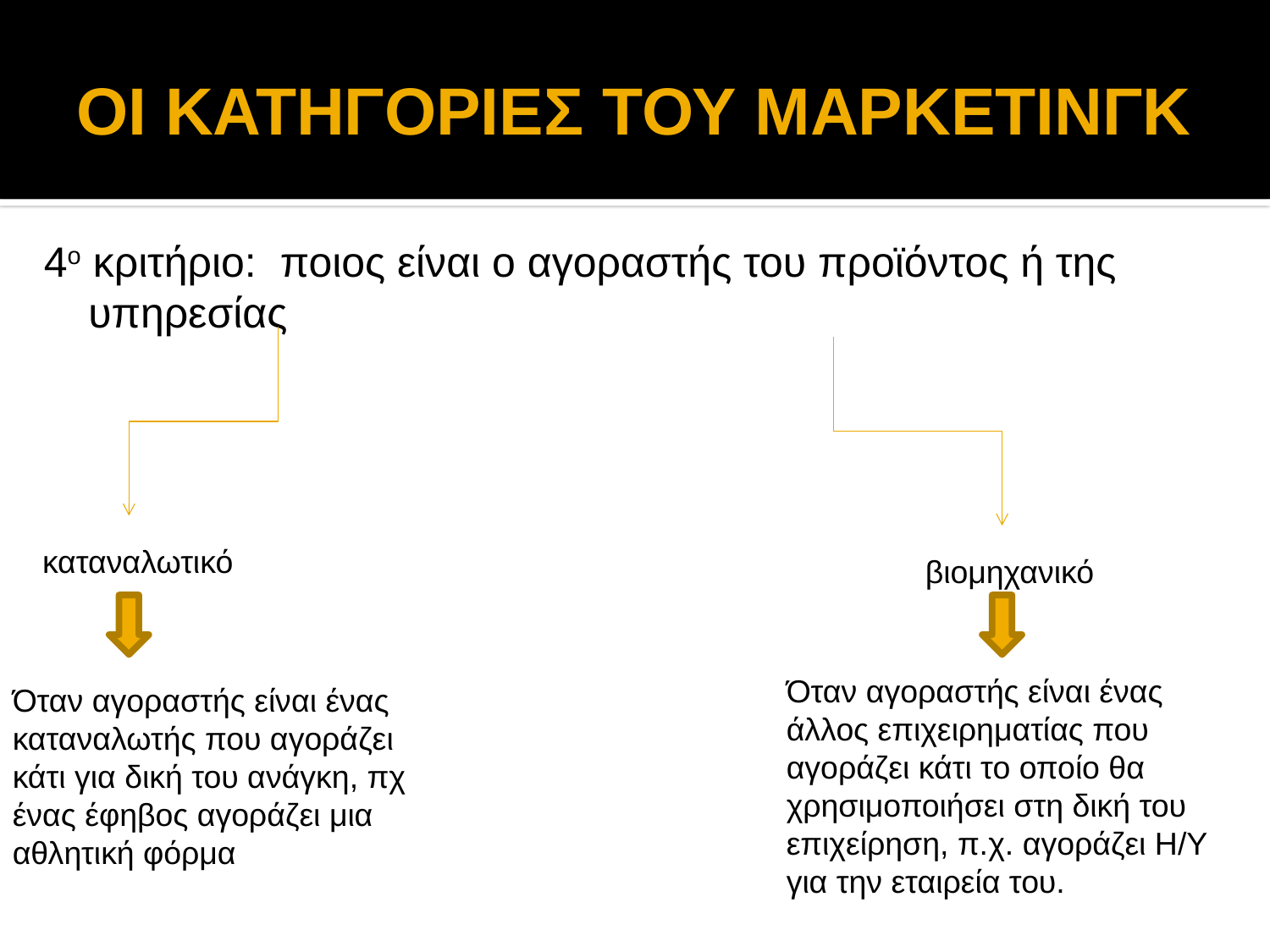

# ΟΙ ΚΑΤΗΓΟΡΙΕΣ ΤΟΥ ΜΑΡΚΕΤΙΝΓΚ
4ο κριτήριο:  ποιος είναι ο αγοραστής του προϊόντος ή της υπηρεσίας
καταναλωτικό
βιομηχανικό

Όταν αγοραστής είναι ένας άλλος επιχειρηματίας που αγοράζει κάτι το οποίο θα χρησιμοποιήσει στη δική του επιχείρηση, π.χ. αγοράζει Η/Υ για την εταιρεία του.
Όταν αγοραστής είναι ένας καταναλωτής που αγοράζει κάτι για δική του ανάγκη, πχ ένας έφηβος αγοράζει μια αθλητική φόρμα